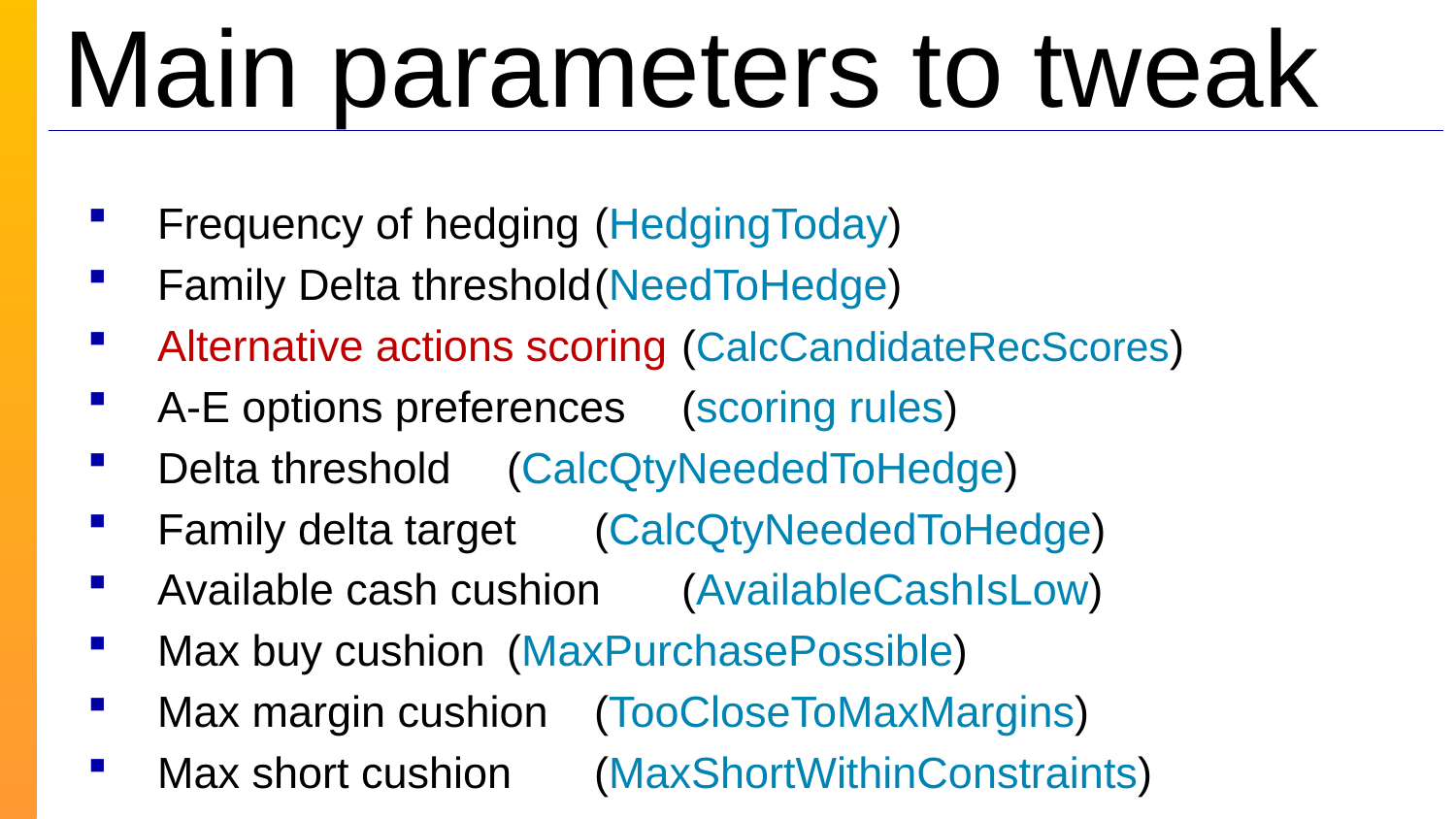

# Main parameters to tweak
Frequency of hedging 		(HedgingToday)
Family Delta threshold		(NeedToHedge)
Alternative actions scoring	(CalcCandidateRecScores)
A-E options preferences 		(scoring rules)
Delta threshold 			(CalcQtyNeededToHedge)
Family delta target 		(CalcQtyNeededToHedge)
Available cash cushion 		(AvailableCashIsLow)
Max buy cushion 			(MaxPurchasePossible)
Max margin cushion 		(TooCloseToMaxMargins)
Max short cushion 		(MaxShortWithinConstraints)